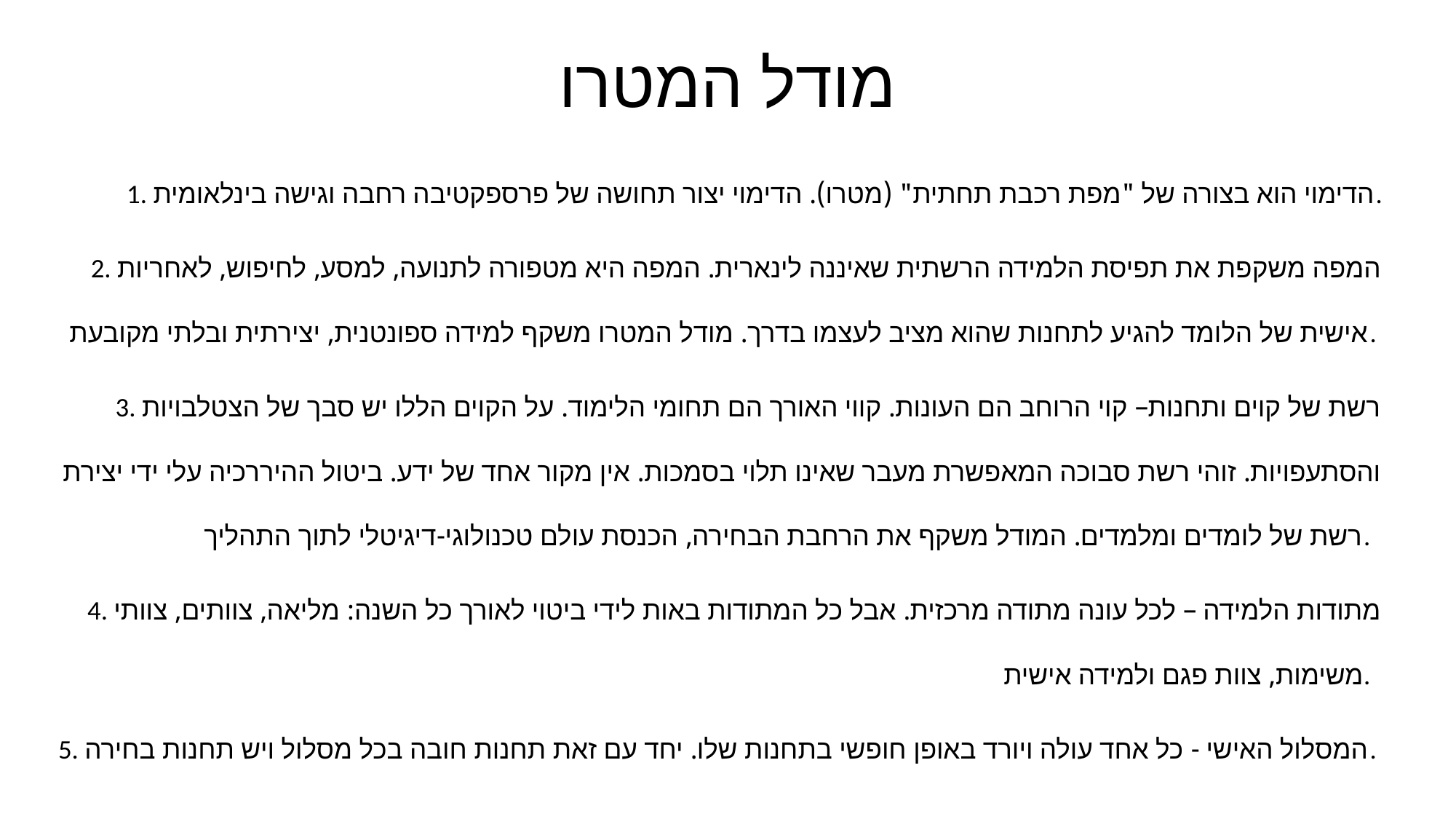

# מודל המטרו
1. הדימוי הוא בצורה של "מפת רכבת תחתית" (מטרו). הדימוי יצור תחושה של פרספקטיבה רחבה וגישה בינלאומית.
2. המפה משקפת את תפיסת הלמידה הרשתית שאיננה לינארית. המפה היא מטפורה לתנועה, למסע, לחיפוש, לאחריות אישית של הלומד להגיע לתחנות שהוא מציב לעצמו בדרך. מודל המטרו משקף למידה ספונטנית, יצירתית ובלתי מקובעת.
3. רשת של קוים ותחנות– קוי הרוחב הם העונות. קווי האורך הם תחומי הלימוד. על הקוים הללו יש סבך של הצטלבויות והסתעפויות. זוהי רשת סבוכה המאפשרת מעבר שאינו תלוי בסמכות. אין מקור אחד של ידע. ביטול ההיררכיה עלי ידי יצירת רשת של לומדים ומלמדים. המודל משקף את הרחבת הבחירה, הכנסת עולם טכנולוגי-דיגיטלי לתוך התהליך.
4. מתודות הלמידה – לכל עונה מתודה מרכזית. אבל כל המתודות באות לידי ביטוי לאורך כל השנה: מליאה, צוותים, צוותי משימות, צוות פגם ולמידה אישית.
5. המסלול האישי - כל אחד עולה ויורד באופן חופשי בתחנות שלו. יחד עם זאת תחנות חובה בכל מסלול ויש תחנות בחירה.